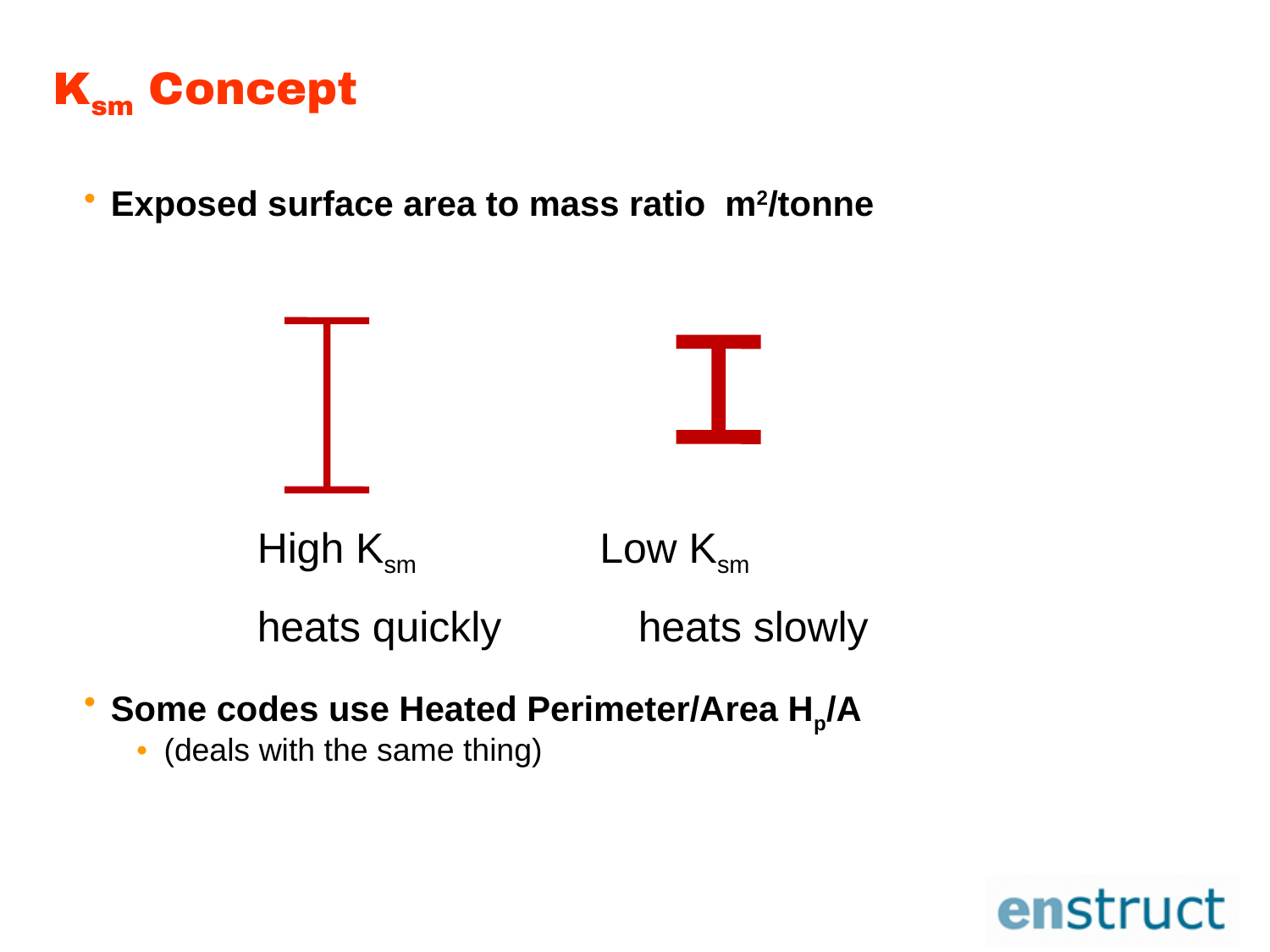

# Ksm Concept
Exposed surface area to mass ratio  m2/tonne

Some codes use Heated Perimeter/Area Hp/A
(deals with the same thing)

High Ksm                           Low Ksm
heats quickly		heats slowly